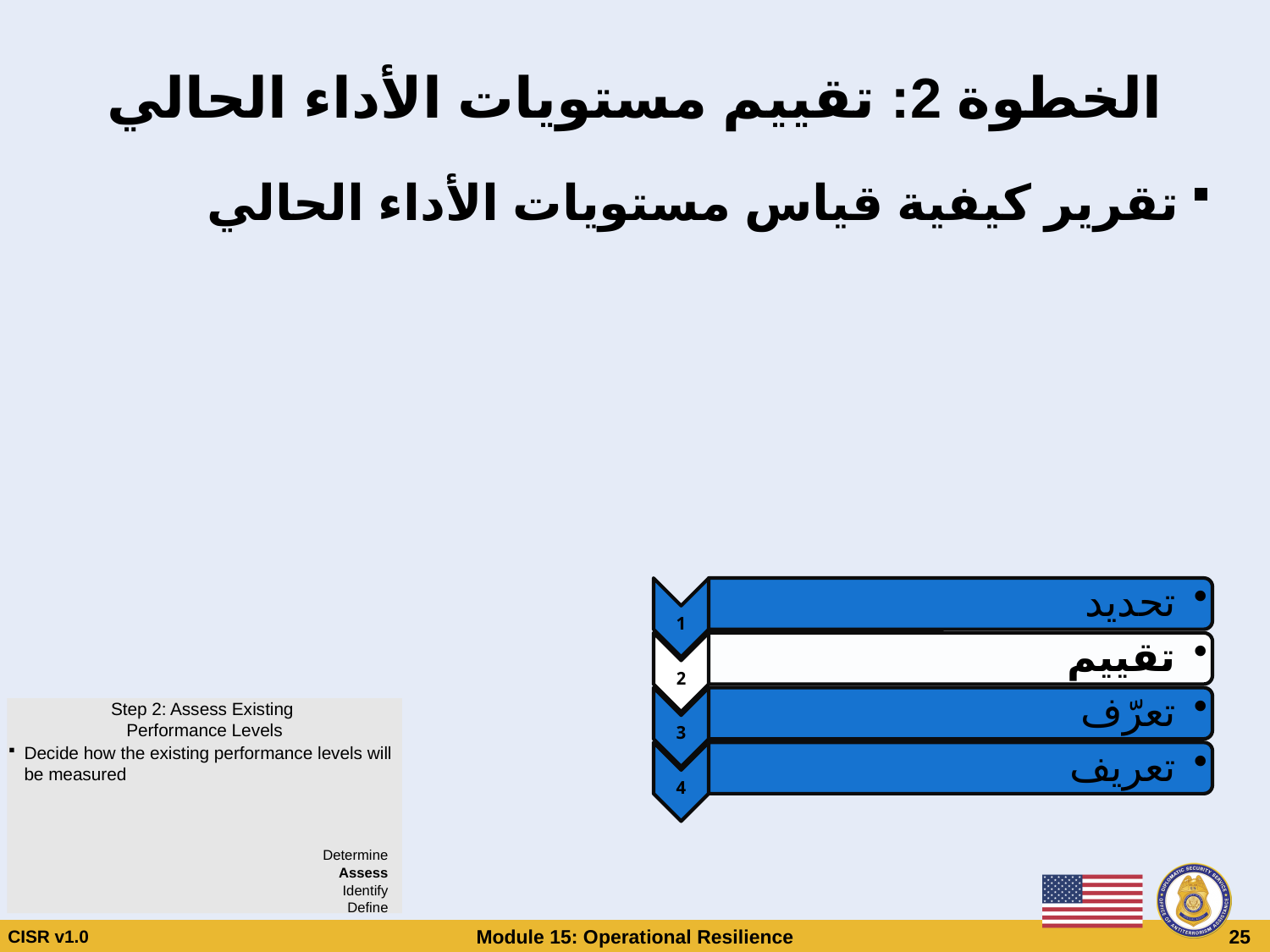

# الخطوة 2: تقييم مستويات الأداء الحالي
تقرير كيفية قياس مستويات الأداء الحالي

1
تحديد

2
تقييم

3
تعرّف

4
تعريف
Step 2: Assess Existing
Performance Levels
Decide how the existing performance levels will be measured
Determine
Assess
Identify
Define
CISR v1.0
Module 15: Operational Resilience
 25